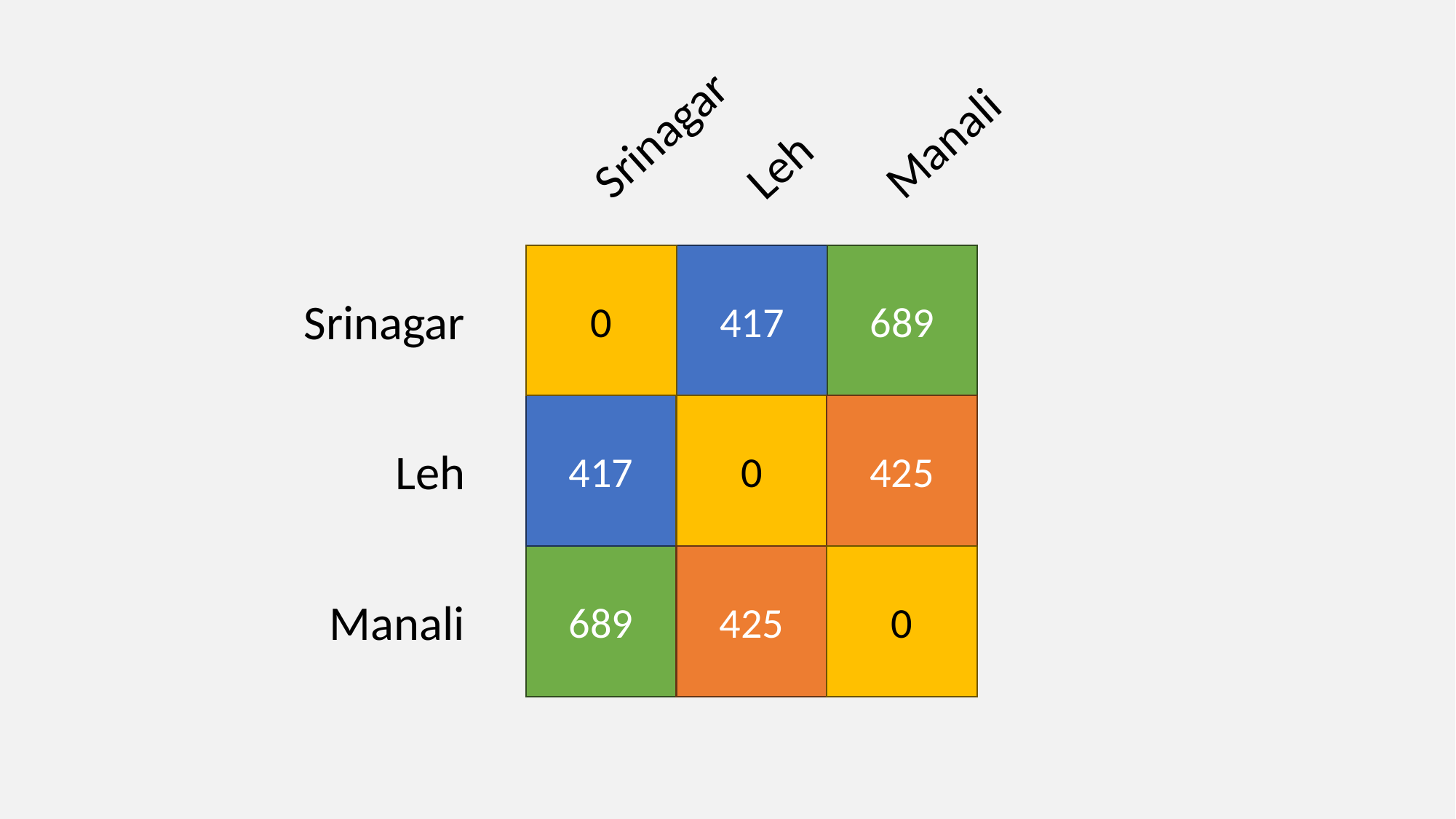

Srinagar
Manali
Leh
0
417
689
Srinagar
417
0
425
Leh
689
425
0
Manali